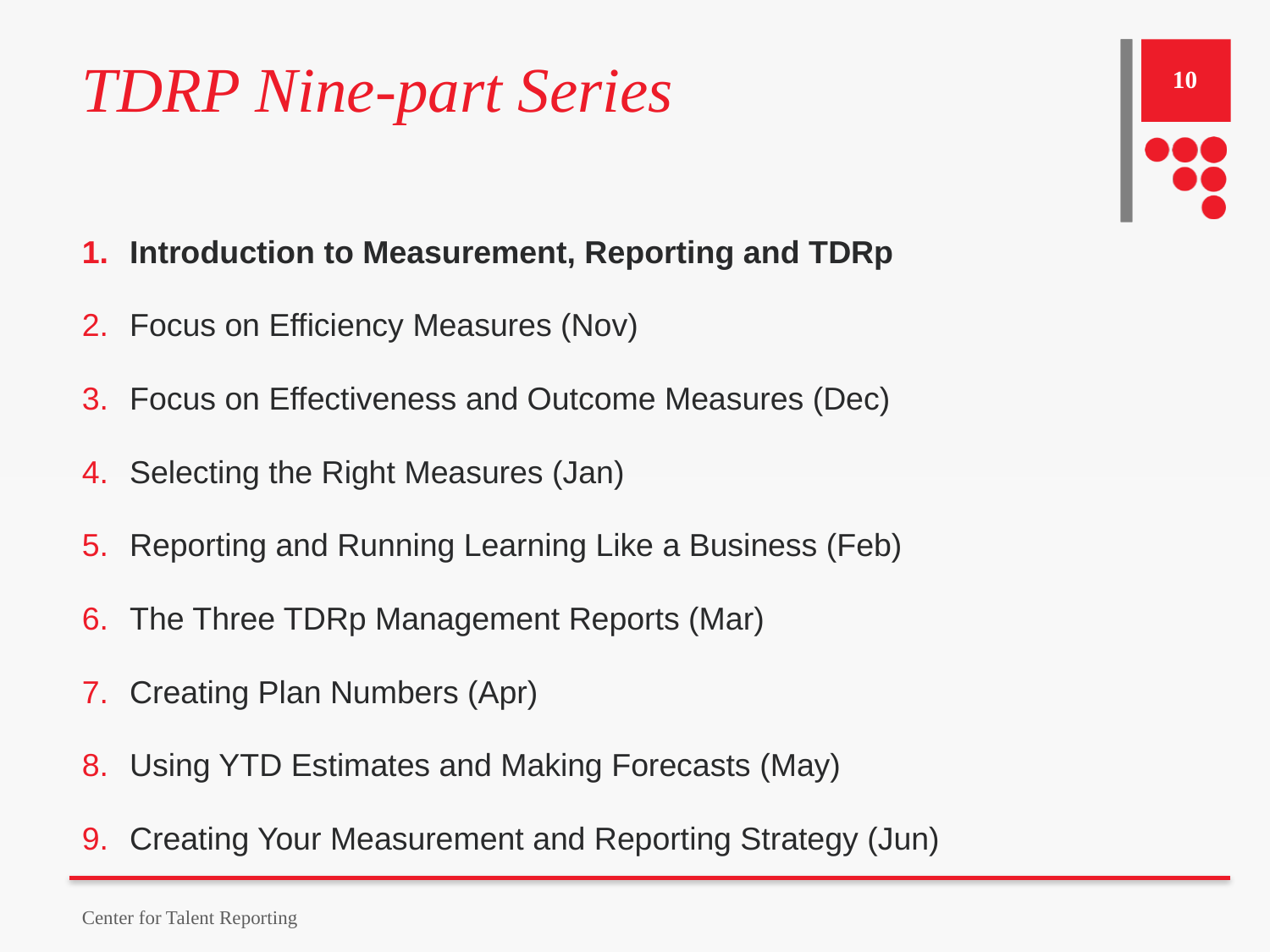

# TDRP Nine-part Series
10
Introduction to Measurement, Reporting and TDRp
Focus on Efficiency Measures (Nov)
Focus on Effectiveness and Outcome Measures (Dec)
Selecting the Right Measures (Jan)
Reporting and Running Learning Like a Business (Feb)
The Three TDRp Management Reports (Mar)
Creating Plan Numbers (Apr)
Using YTD Estimates and Making Forecasts (May)
Creating Your Measurement and Reporting Strategy (Jun)

Center for Talent Reporting